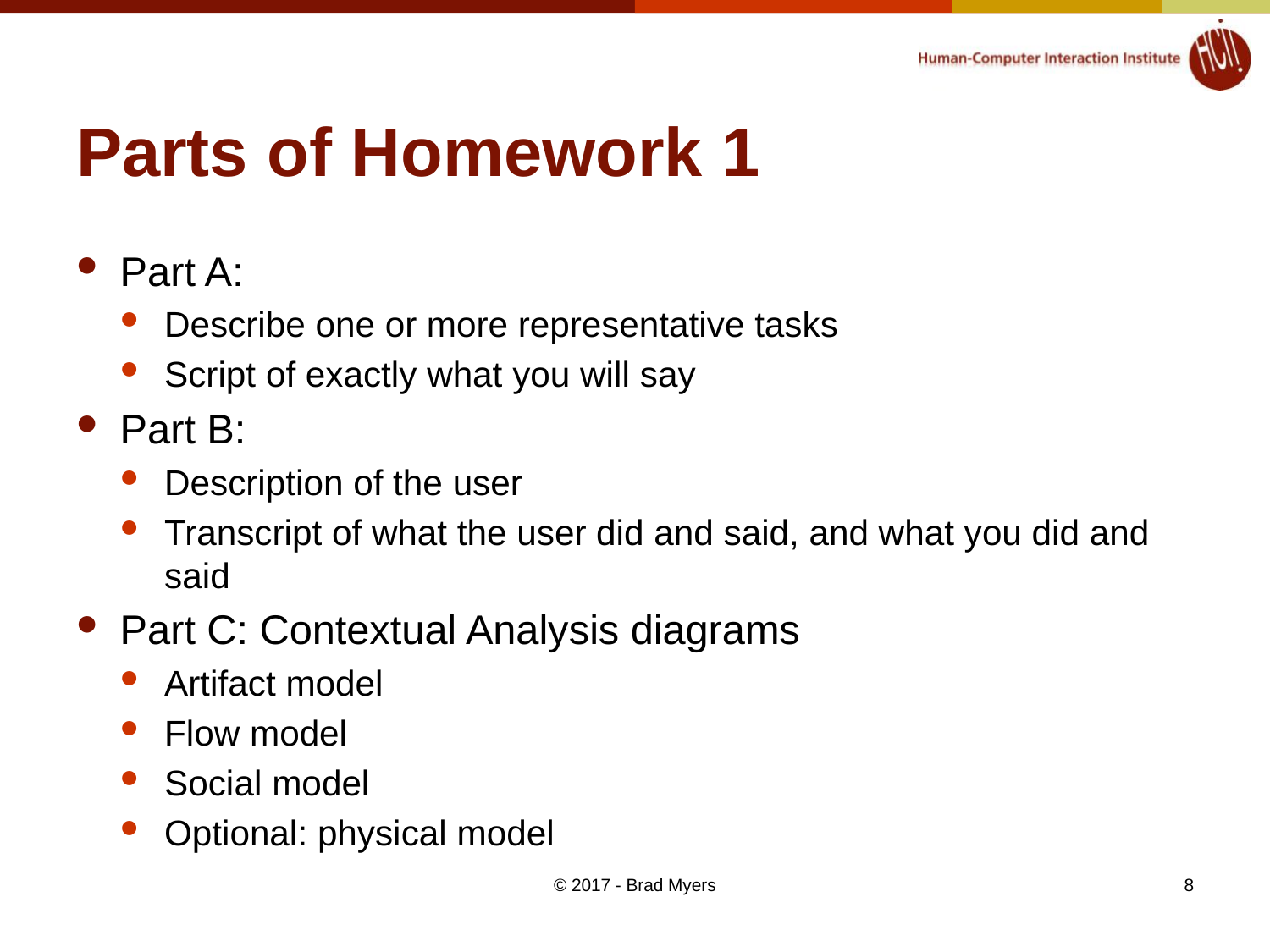

# Parts of Homework 1
Part A:
Describe one or more representative tasks
Script of exactly what you will say
Part B:
Description of the user
Transcript of what the user did and said, and what you did and said
Part C: Contextual Analysis diagrams
Artifact model
Flow model
Social model
Optional: physical model

© 2017 - Brad Myers
8